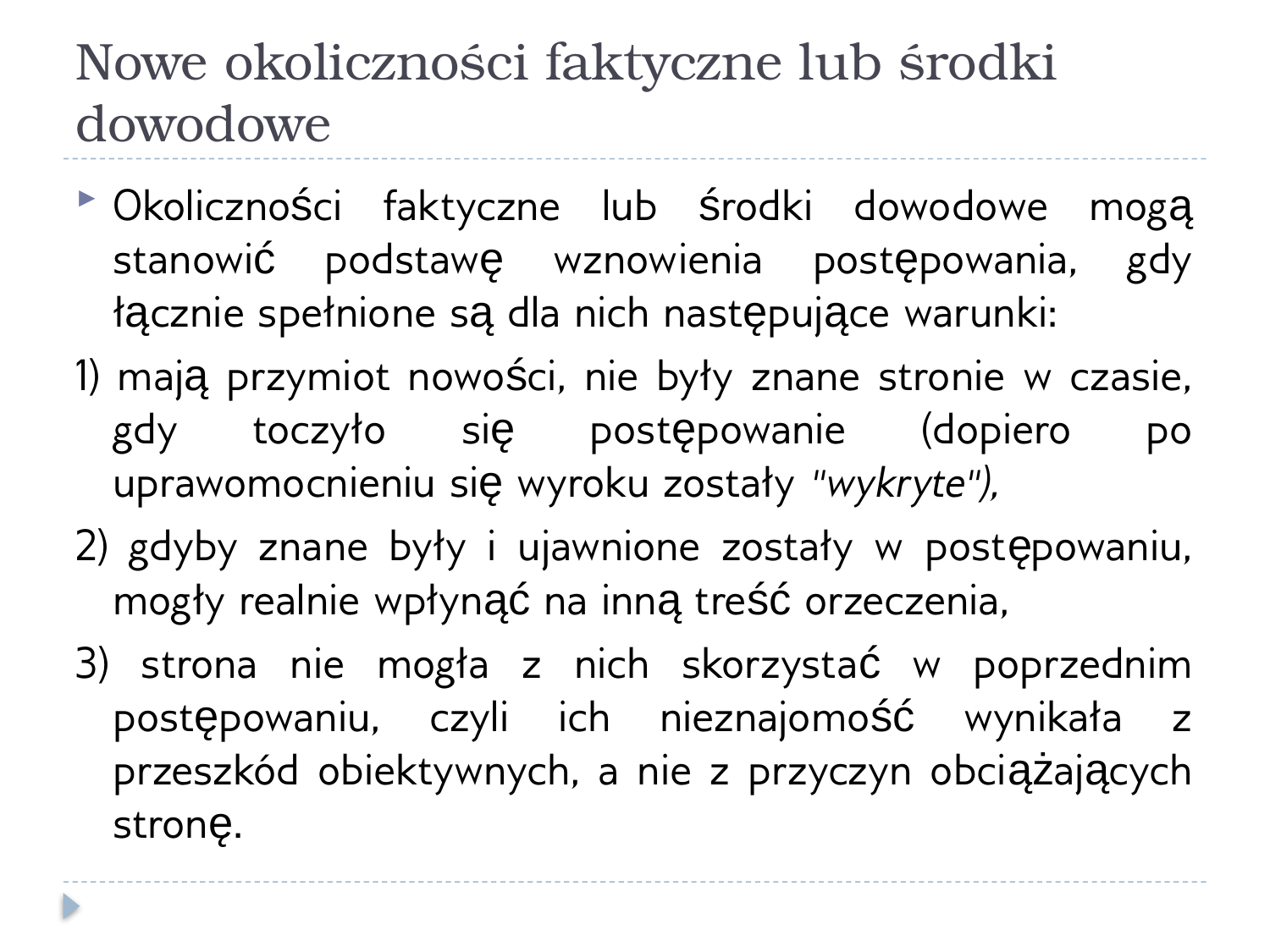

# Nowe okoliczności faktyczne lub środki dowodowe
Okoliczności faktyczne lub środki dowodowe mogą stanowić podstawę wznowienia postępowania, gdy łącznie spełnione są dla nich następujące warunki:
1) mają przymiot nowości, nie były znane stronie w czasie, gdy toczyło się postępowanie (dopiero po uprawomocnieniu się wyroku zostały "wykryte"),
2) gdyby znane były i ujawnione zostały w postępowaniu, mogły realnie wpłynąć na inną treść orzeczenia,
3) strona nie mogła z nich skorzystać w poprzednim postępowaniu, czyli ich nieznajomość wynikała z przeszkód obiektywnych, a nie z przyczyn obciążających stronę.